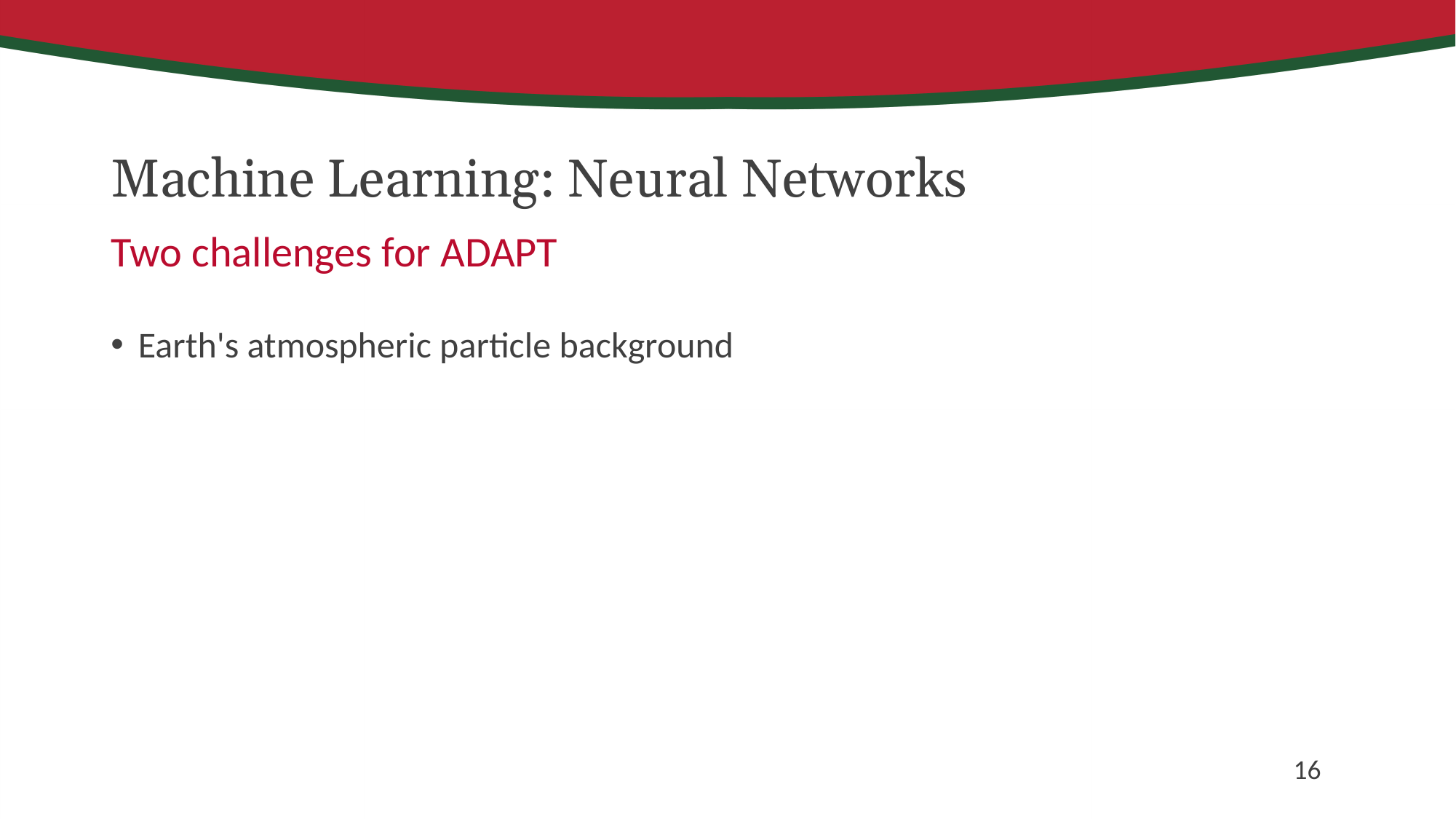

# Machine Learning: Neural Networks
Two challenges for ADAPT

Earth's atmospheric particle background